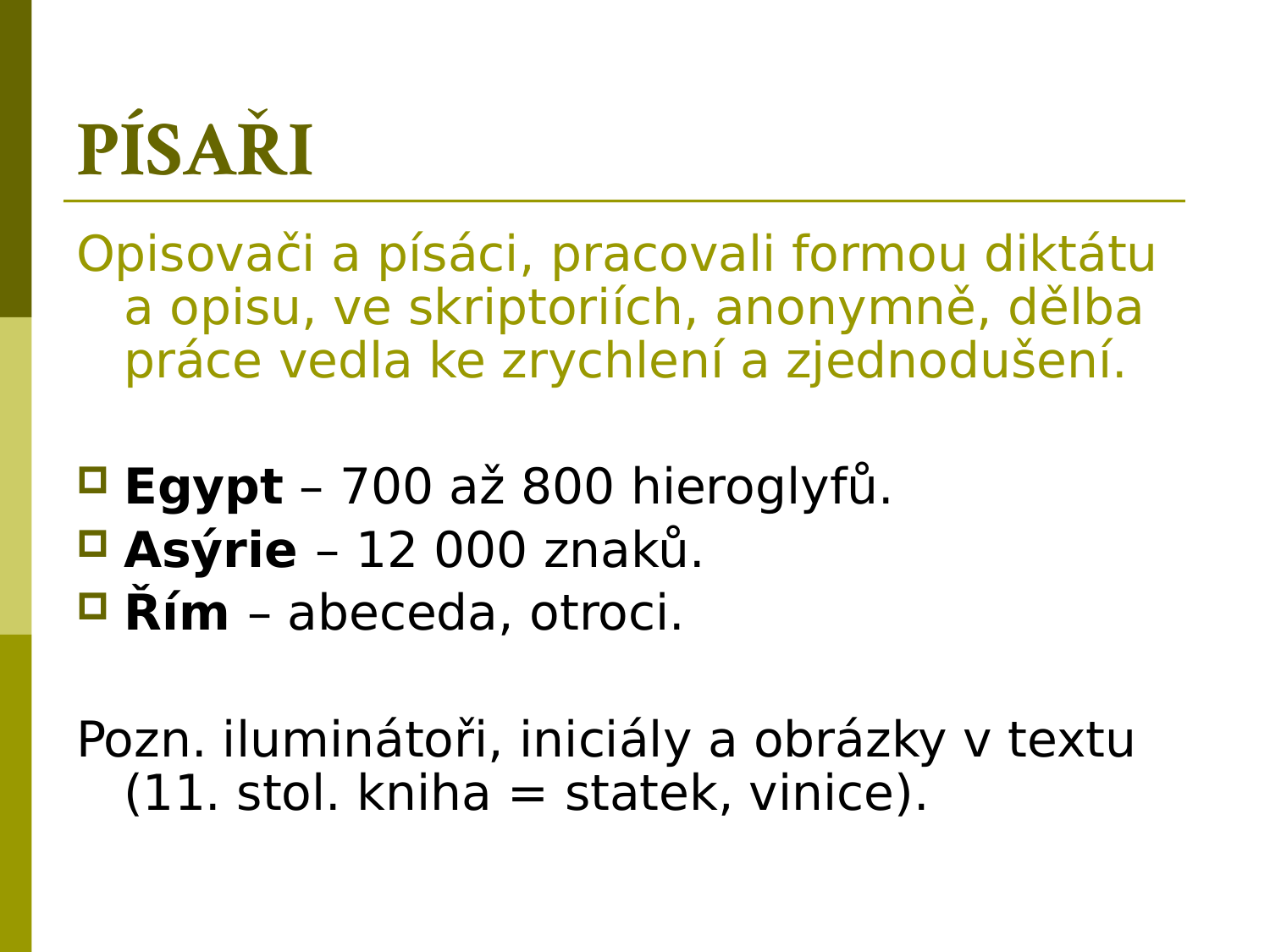

# PÍSAŘI
Opisovači a písáci, pracovali formou diktátu a opisu, ve skriptoriích, anonymně, dělba práce vedla ke zrychlení a zjednodušení.

Egypt – 700 až 800 hieroglyfů.
Asýrie – 12 000 znaků.
Řím – abeceda, otroci.

Pozn. iluminátoři, iniciály a obrázky v textu (11. stol. kniha = statek, vinice).